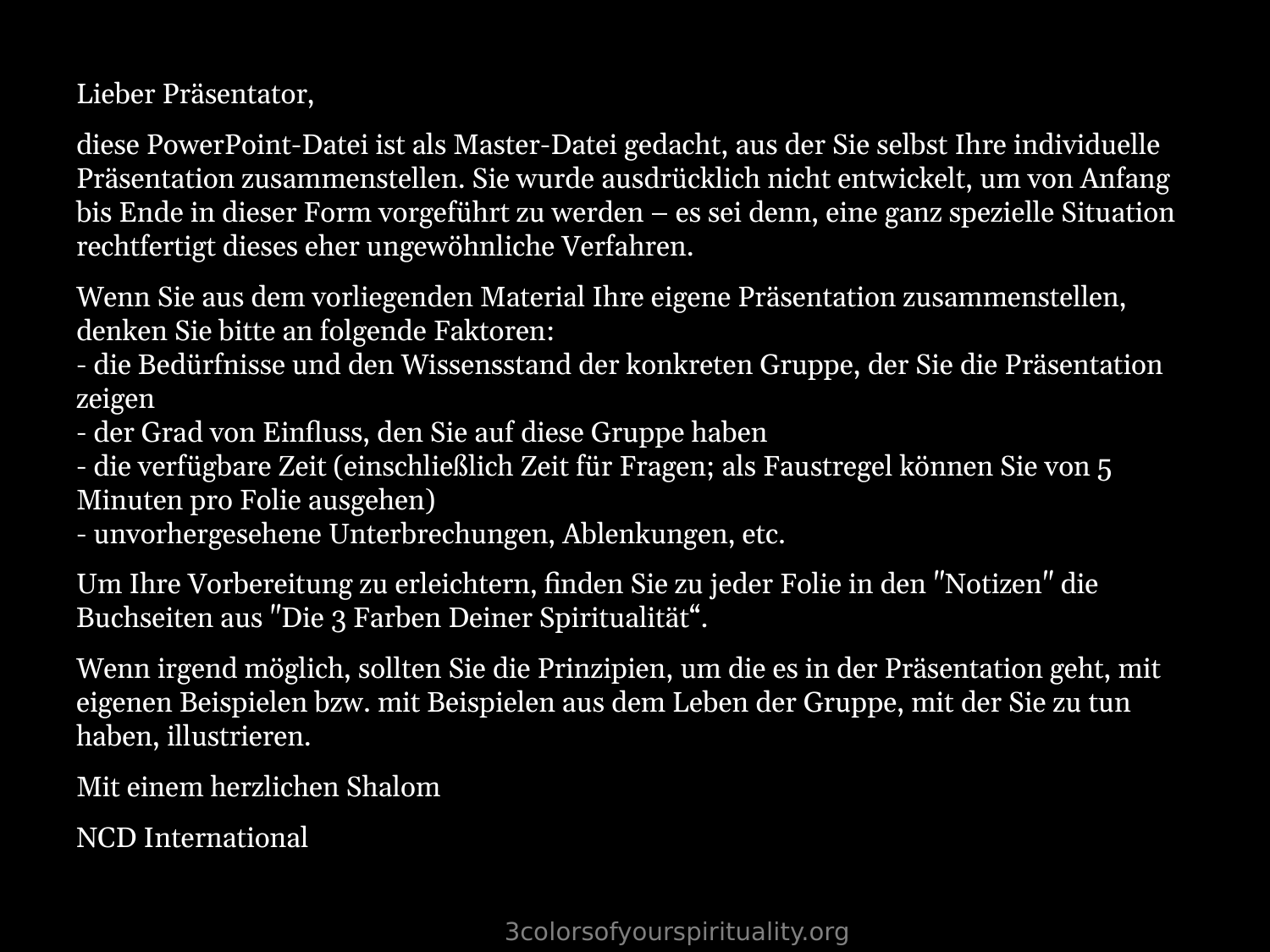

# Lieber Präsentator, diese PowerPoint-Datei ist als Master-Datei gedacht, aus der Sie selbst Ihre individuelle Präsentation zusammenstellen. Sie wurde ausdrücklich nicht entwickelt, um von Anfang bis Ende in dieser Form vorgeführt zu werden – es sei denn, eine ganz spezielle Situation rechtfertigt dieses eher ungewöhnliche Verfahren. Wenn Sie aus dem vorliegenden Material Ihre eigene Präsentation zusammenstellen, denken Sie bitte an folgende Faktoren: - die Bedürfnisse und den Wissensstand der konkreten Gruppe, der Sie die Präsentation zeigen - der Grad von Einfluss, den Sie auf diese Gruppe haben - die verfügbare Zeit (einschließlich Zeit für Fragen; als Faustregel können Sie von 5 Minuten pro Folie ausgehen) - unvorhergesehene Unterbrechungen, Ablenkungen, etc. Um Ihre Vorbereitung zu erleichtern, finden Sie zu jeder Folie in den "Notizen" die Buchseiten aus "Die 3 Farben Deiner Spiritualität“. Wenn irgend möglich, sollten Sie die Prinzipien, um die es in der Präsentation geht, mit eigenen Beispielen bzw. mit Beispielen aus dem Leben der Gruppe, mit der Sie zu tun haben, illustrieren. Mit einem herzlichen Shalom NCD International
3colorsofyourspirituality.org